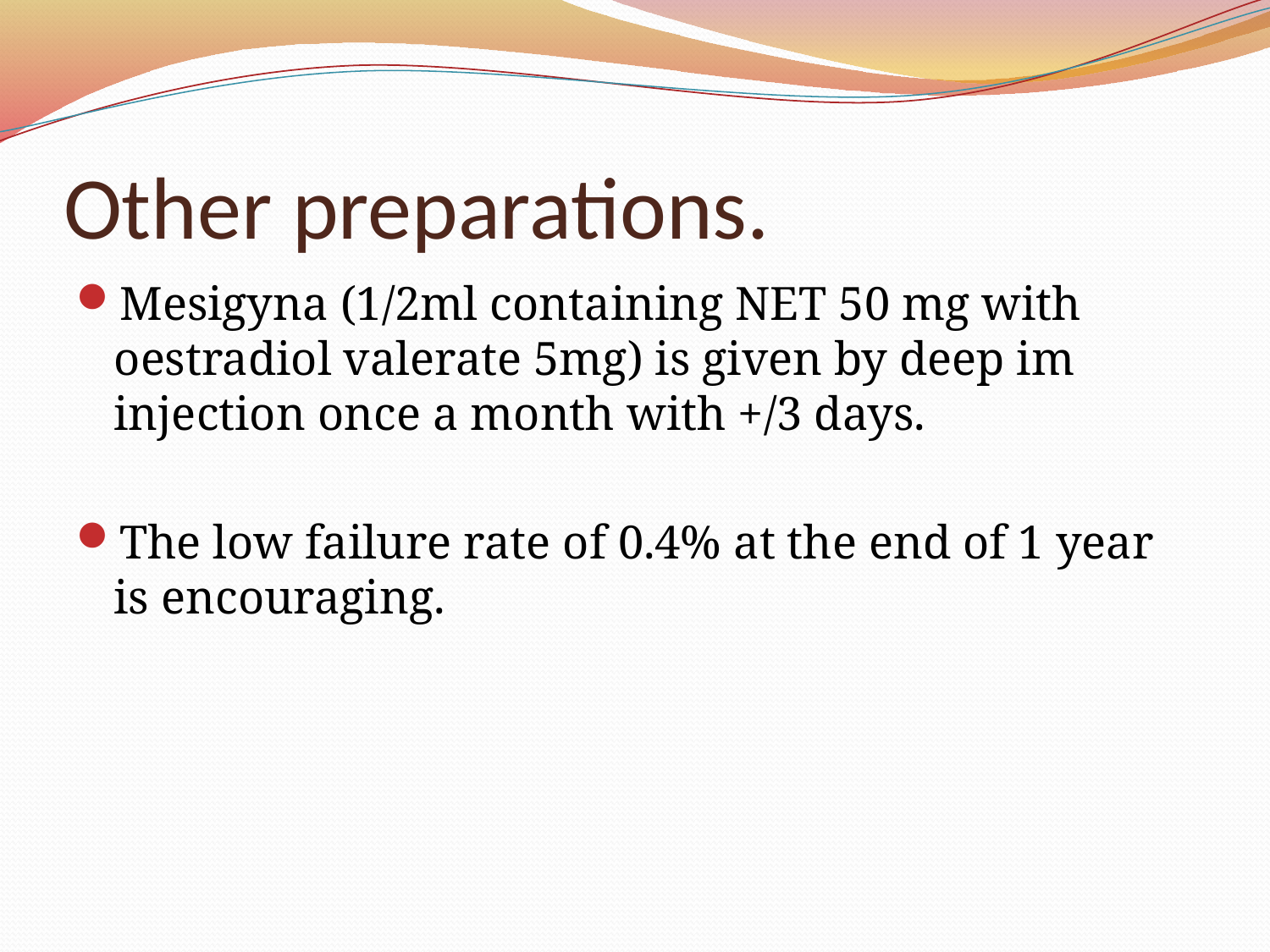

# Other preparations.
Mesigyna (1/2ml containing NET 50 mg with oestradiol valerate 5mg) is given by deep im injection once a month with +/3 days.

The low failure rate of 0.4% at the end of 1 year is encouraging.